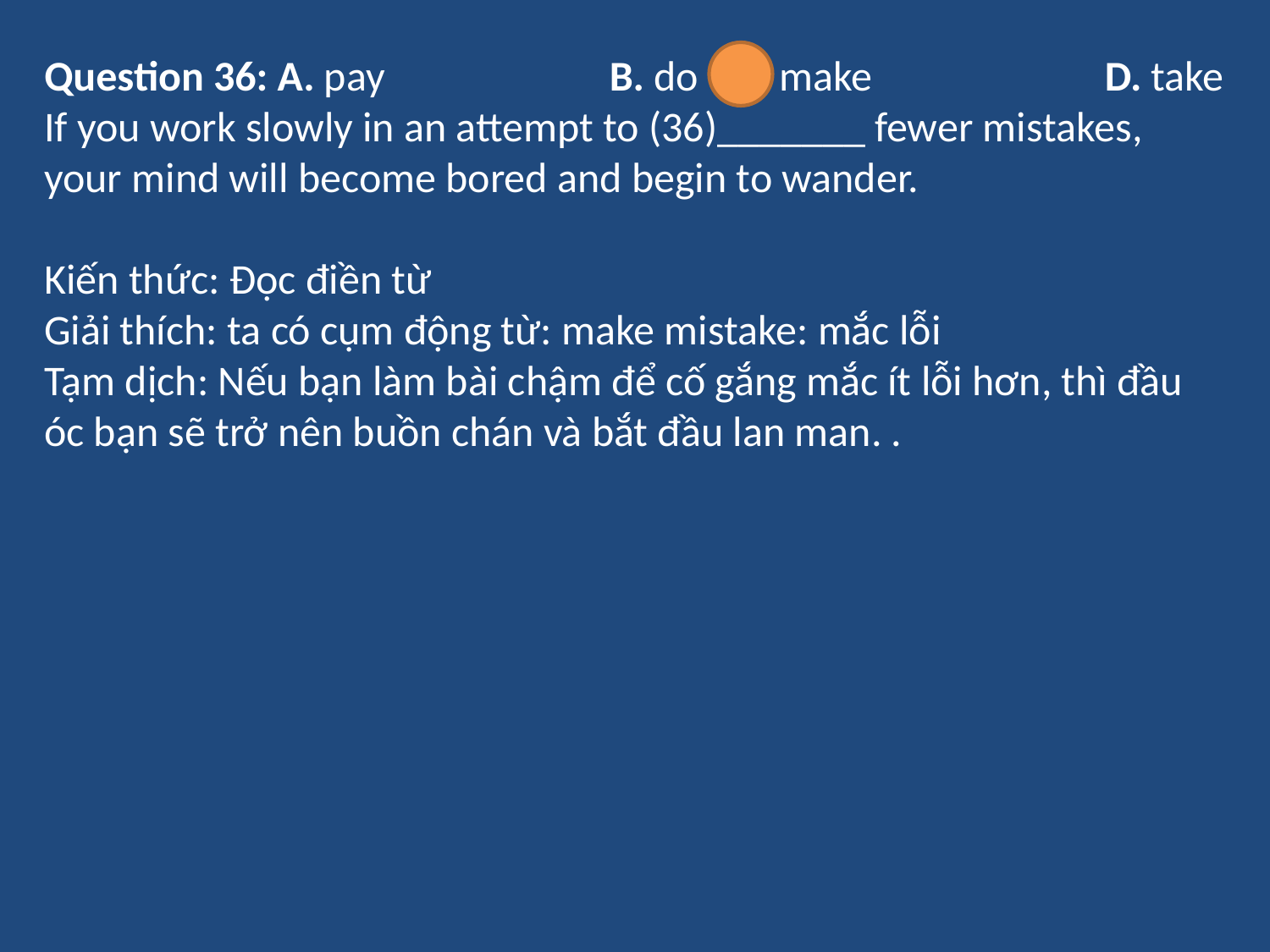

Question 36: A. pay		      B. do    C. make	                  D. take
If you work slowly in an attempt to (36)_______ fewer mistakes, your mind will become bored and begin to wander.

Kiến thức: Đọc điền từ
Giải thích: ta có cụm động từ: make mistake: mắc lỗi
Tạm dịch: Nếu bạn làm bài chậm để cố gắng mắc ít lỗi hơn, thì đầu óc bạn sẽ trở nên buồn chán và bắt đầu lan man. .